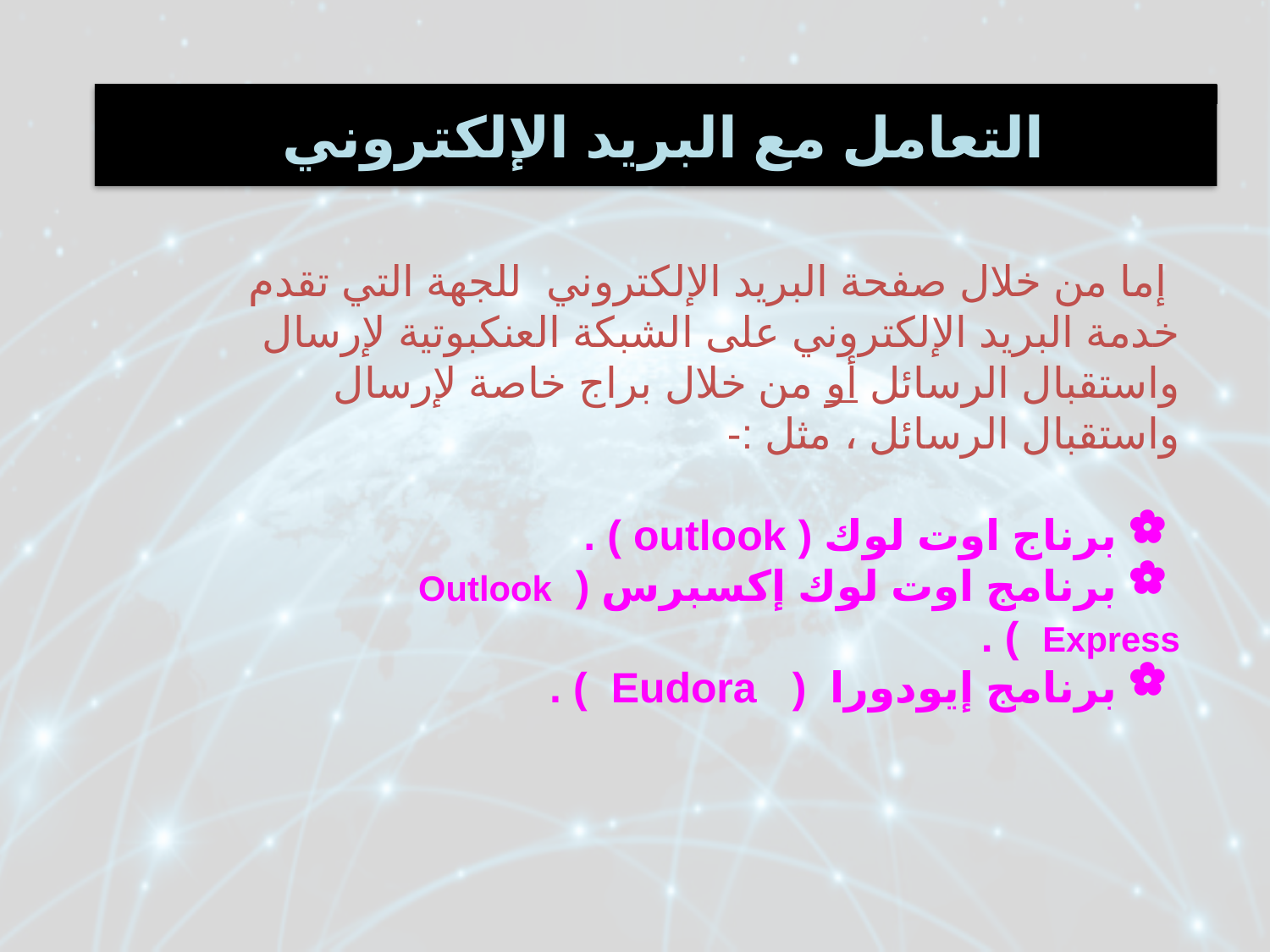

# التعامل مع البريد الإلكتروني
إما من خلال صفحة البريد الإلكتروني  للجهة التي تقدم خدمة البريد الإلكتروني على الشبكة العنكبوتية لإرسال واستقبال الرسائل أو من خلال براج خاصة لإرسال واستقبال الرسائل ، مثل :-

 برناج اوت لوك ( outlook ) .
 برنامج اوت لوك إكسبرس (  Outlook Express  ) .
 برنامج إيودورا  (   Eudora  ) .